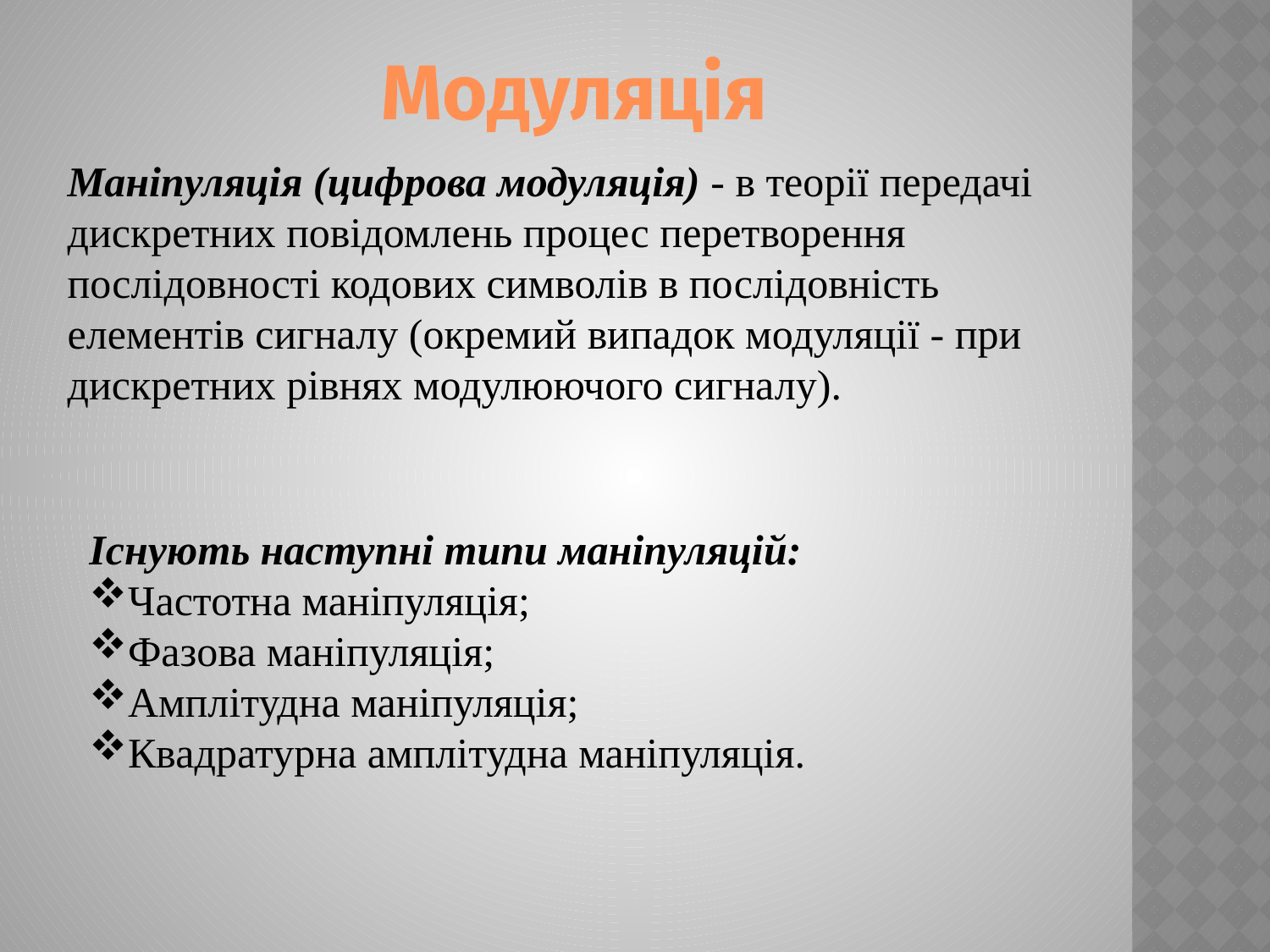

Модуляція

Маніпуляція (цифрова модуляція) - в теорії передачі дискретних повідомлень процес перетворення послідовності кодових символів в послідовність елементів сигналу (окремий випадок модуляції - при дискретних рівнях модулюючого сигналу).

Існують наступні типи маніпуляцій:
Частотна маніпуляція;
Фазова маніпуляція;
Амплітудна маніпуляція;
Квадратурна амплітудна маніпуляція.